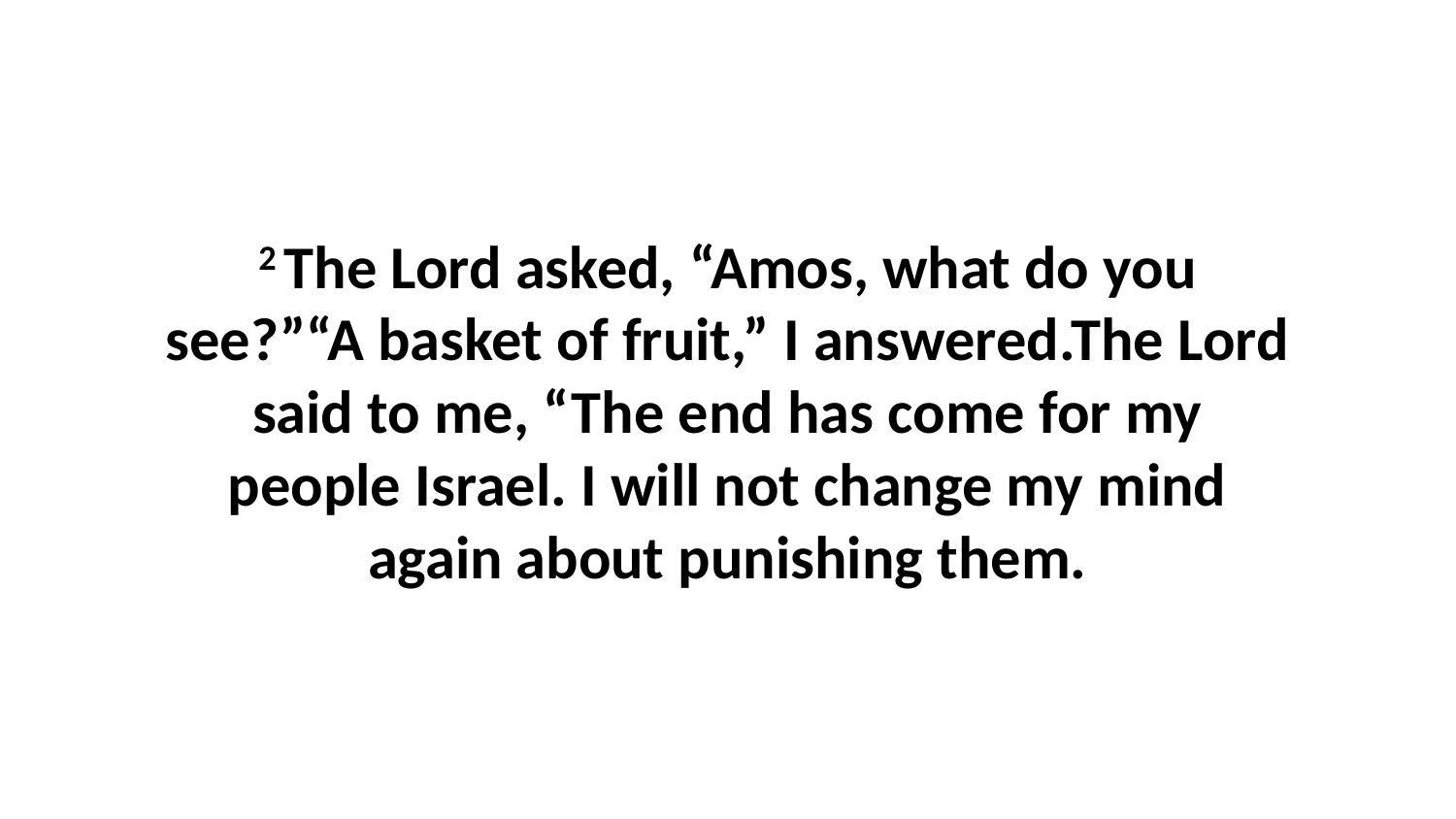

2 The Lord asked, “Amos, what do you see?”“A basket of fruit,” I answered.The Lord said to me, “The end has come for my people Israel. I will not change my mind again about punishing them.